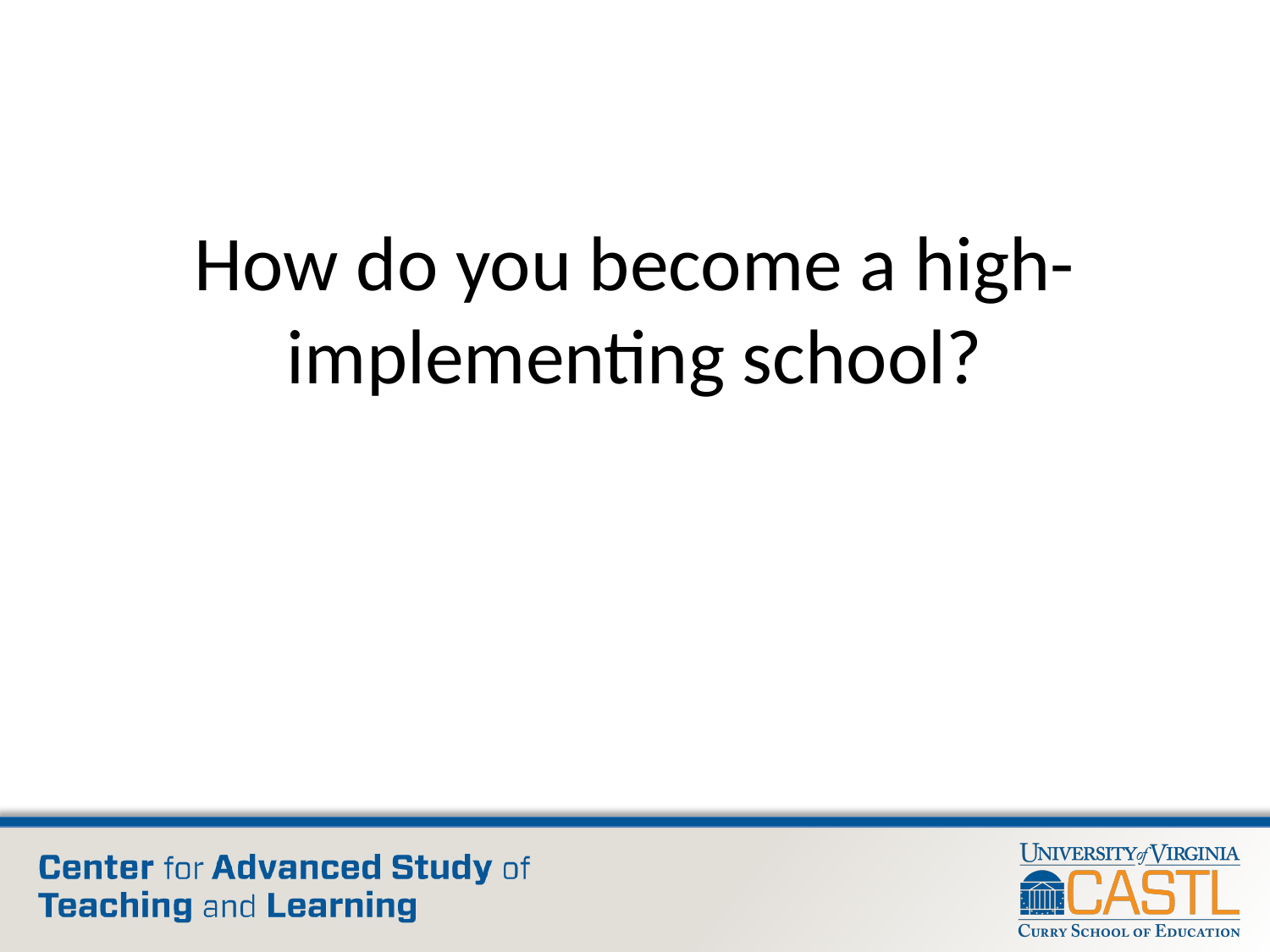

# How do you become a high-implementing school?